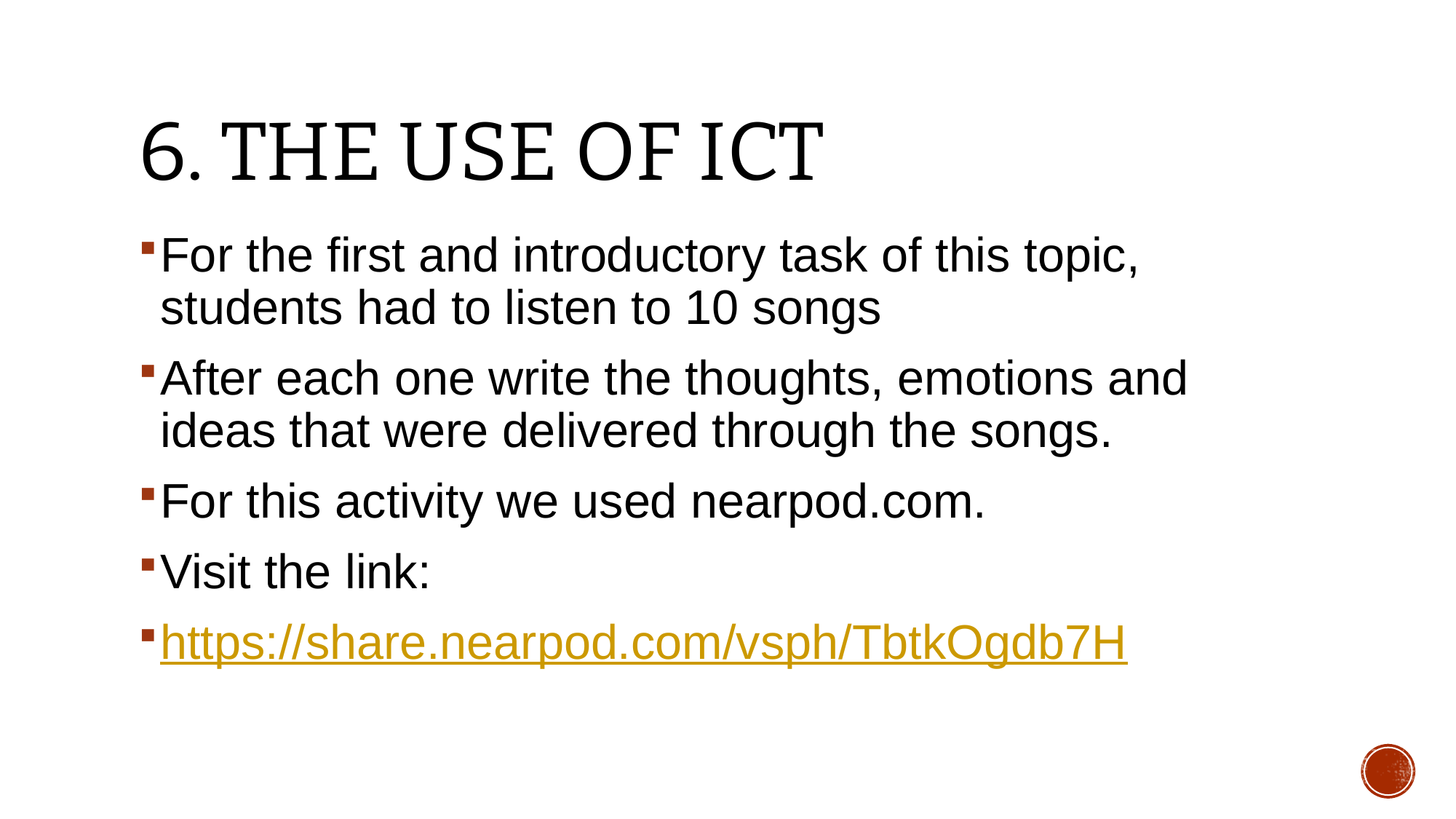

# 6. The use of ict
For the first and introductory task of this topic, students had to listen to 10 songs
After each one write the thoughts, emotions and ideas that were delivered through the songs.
For this activity we used nearpod.com.
Visit the link:
https://share.nearpod.com/vsph/TbtkOgdb7H